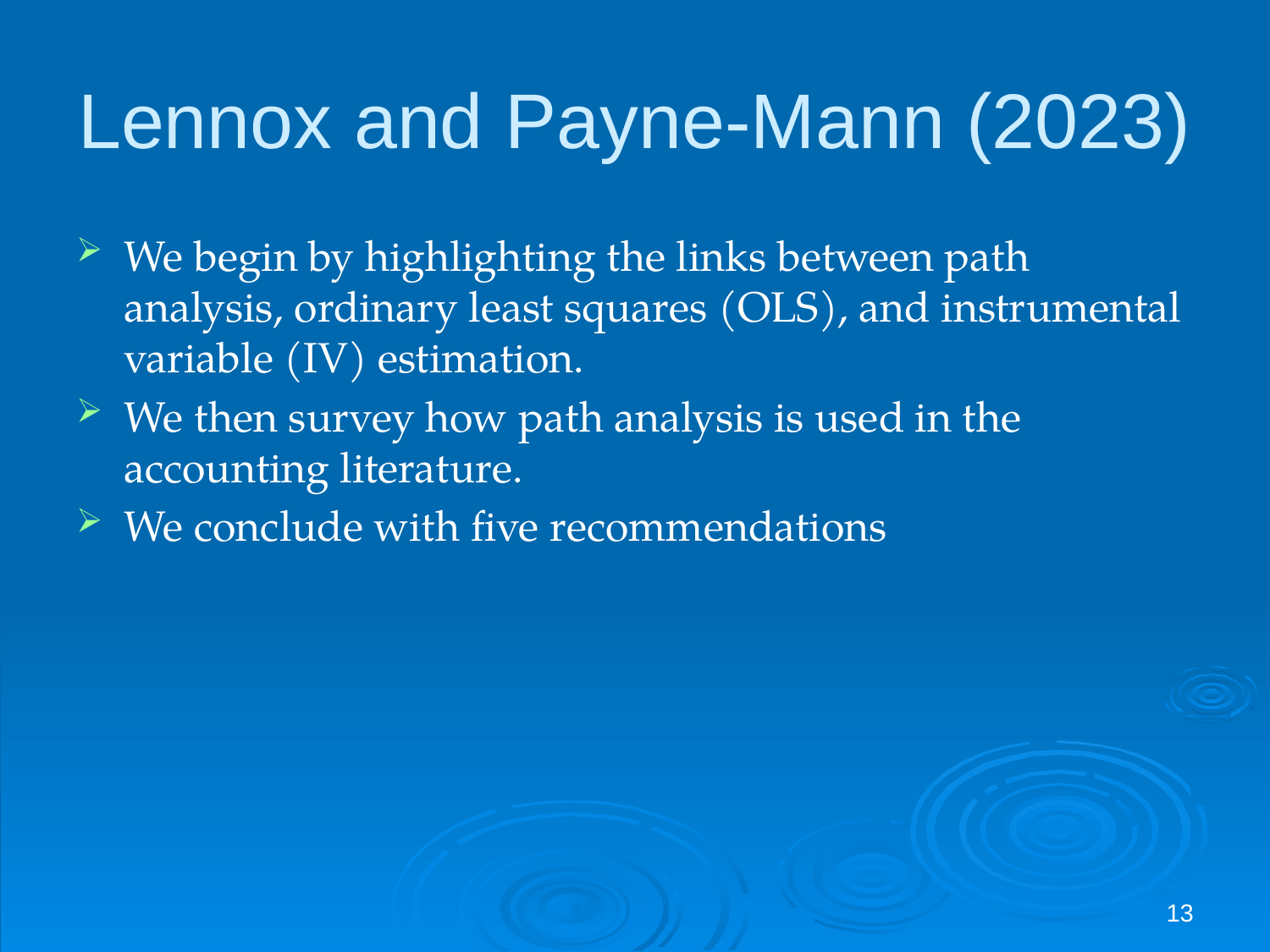

# Lennox and Payne-Mann (2023)
We begin by highlighting the links between path analysis, ordinary least squares (OLS), and instrumental variable (IV) estimation.
We then survey how path analysis is used in the accounting literature.
We conclude with five recommendations
13